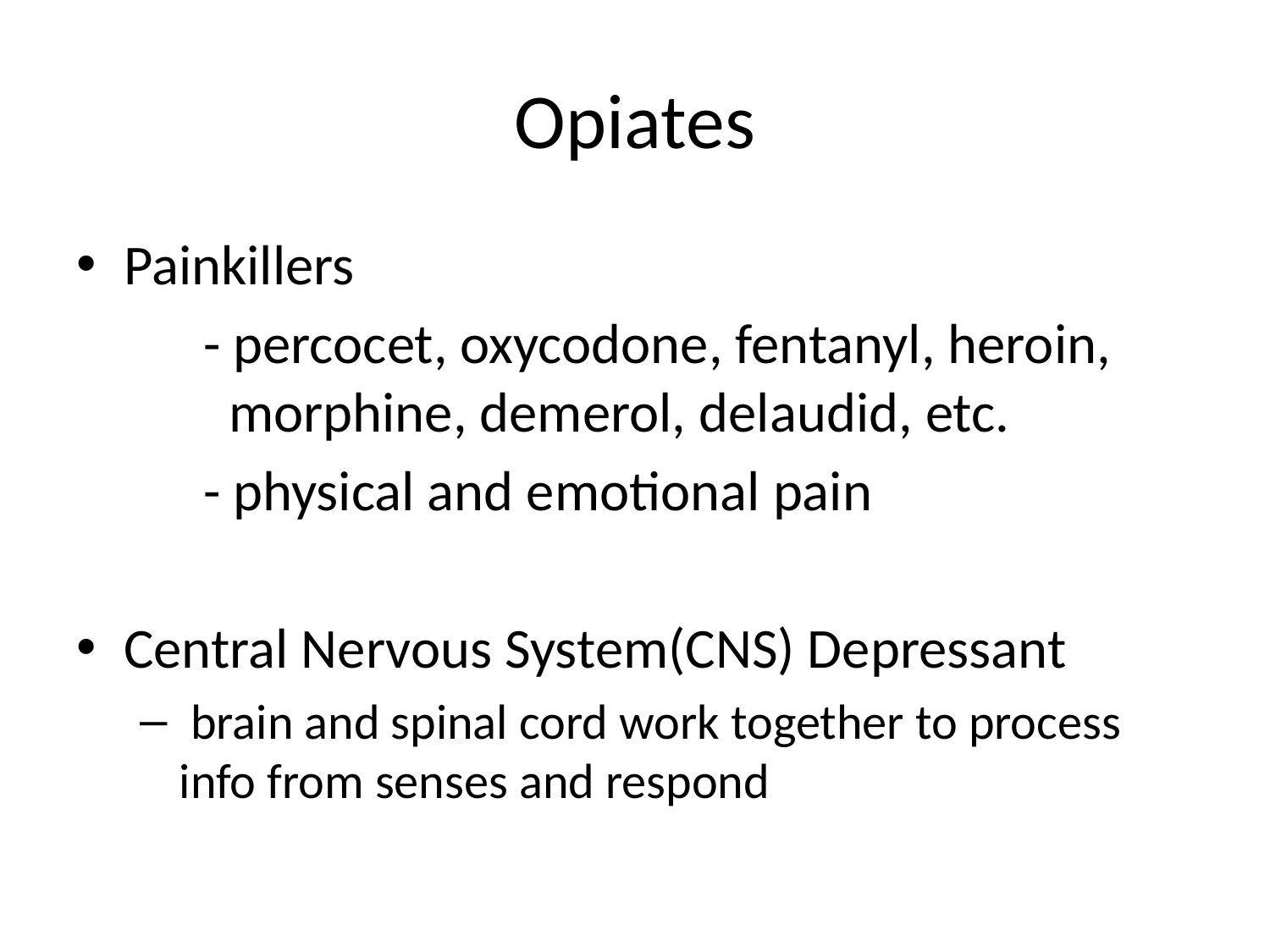

# Opiates
Painkillers
	- percocet, oxycodone, fentanyl, heroin, 	  morphine, demerol, delaudid, etc.
	- physical and emotional pain

Central Nervous System(CNS) Depressant
 brain and spinal cord work together to process info from senses and respond